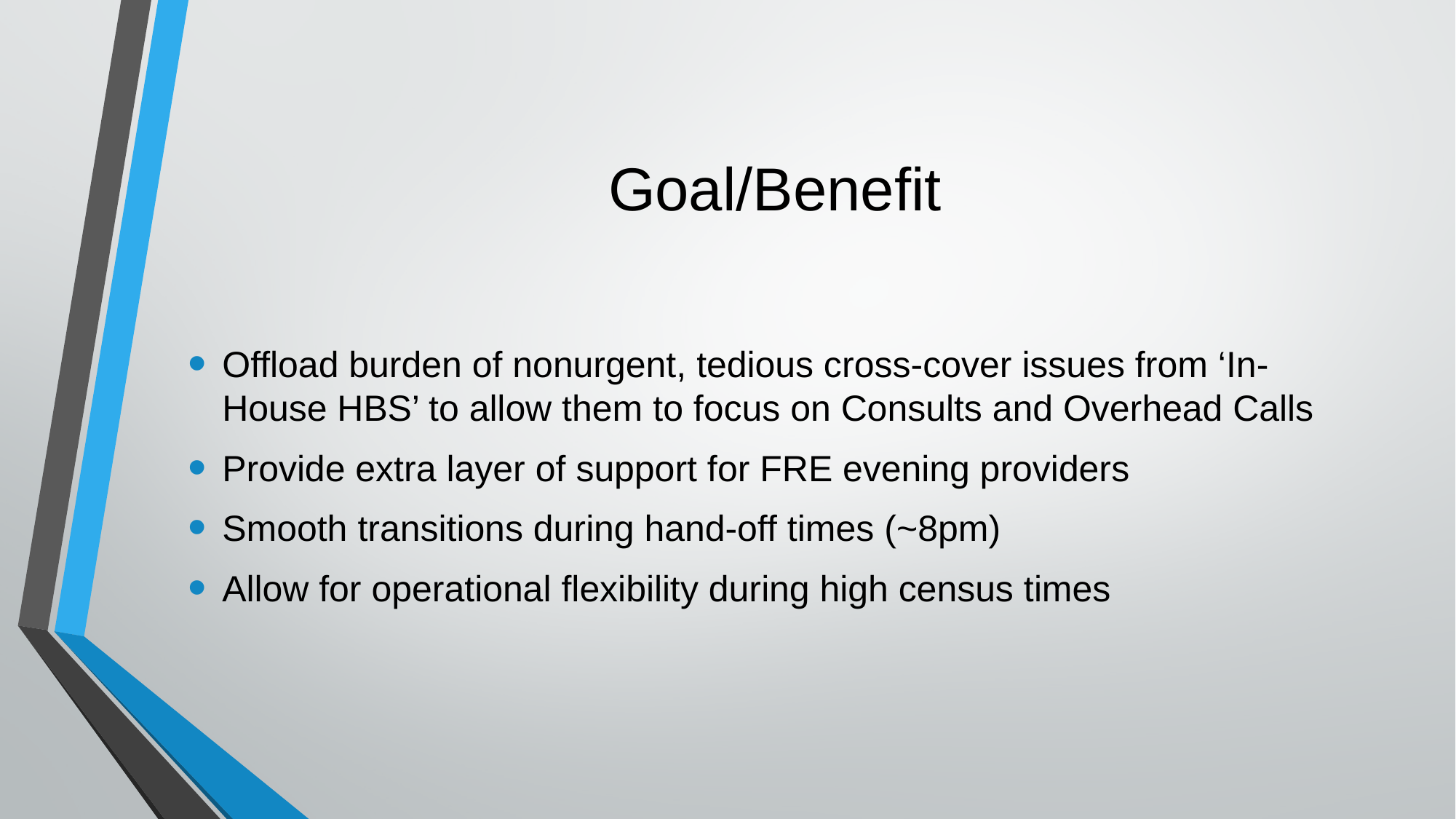

# Goal/Benefit
Offload burden of nonurgent, tedious cross-cover issues from ‘In-House HBS’ to allow them to focus on Consults and Overhead Calls
Provide extra layer of support for FRE evening providers
Smooth transitions during hand-off times (~8pm)
Allow for operational flexibility during high census times